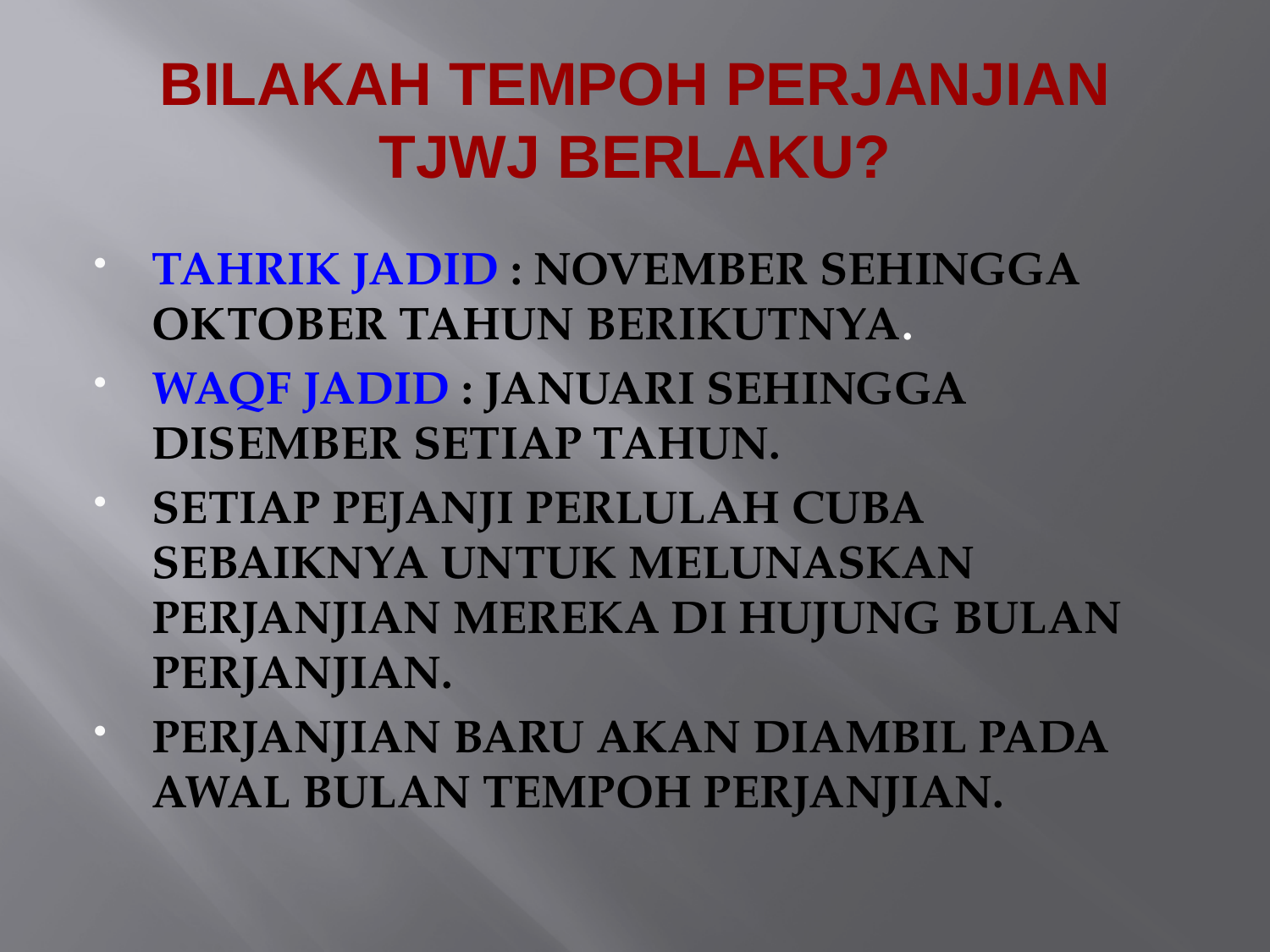

# BILAKAH TEMPOH PERJANJIAN TJWJ BERLAKU?
TAHRIK JADID : NOVEMBER SEHINGGA OKTOBER TAHUN BERIKUTNYA.
WAQF JADID : JANUARI SEHINGGA DISEMBER SETIAP TAHUN.
SETIAP PEJANJI PERLULAH CUBA  SEBAIKNYA UNTUK MELUNASKAN PERJANJIAN MEREKA DI HUJUNG BULAN PERJANJIAN.
PERJANJIAN BARU AKAN DIAMBIL PADA AWAL BULAN TEMPOH PERJANJIAN.